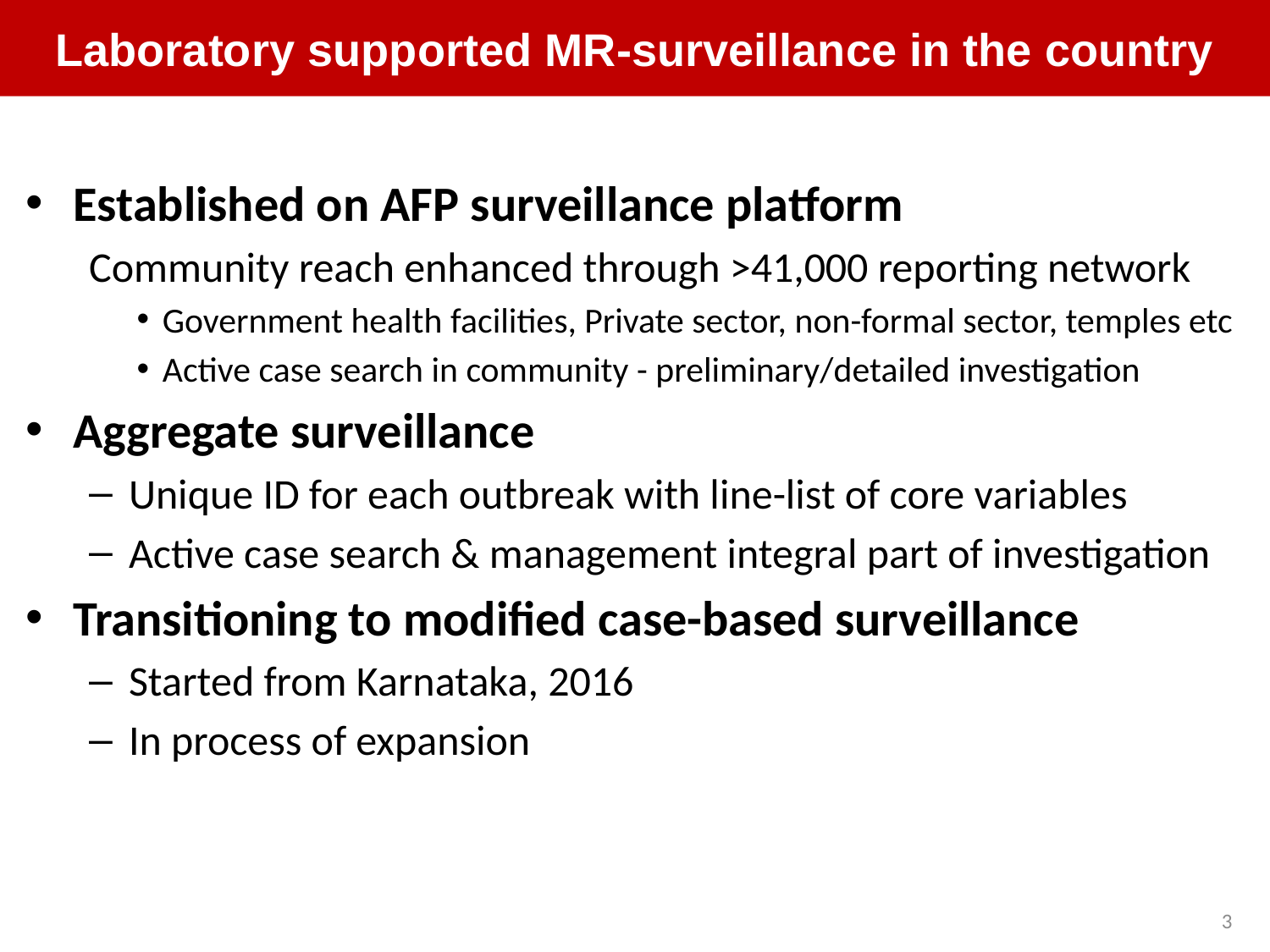

Laboratory supported MR-surveillance in the country
Established on AFP surveillance platform
Community reach enhanced through >41,000 reporting network
Government health facilities, Private sector, non-formal sector, temples etc
Active case search in community - preliminary/detailed investigation
Aggregate surveillance
Unique ID for each outbreak with line-list of core variables
Active case search & management integral part of investigation
Transitioning to modified case-based surveillance
Started from Karnataka, 2016
In process of expansion
3